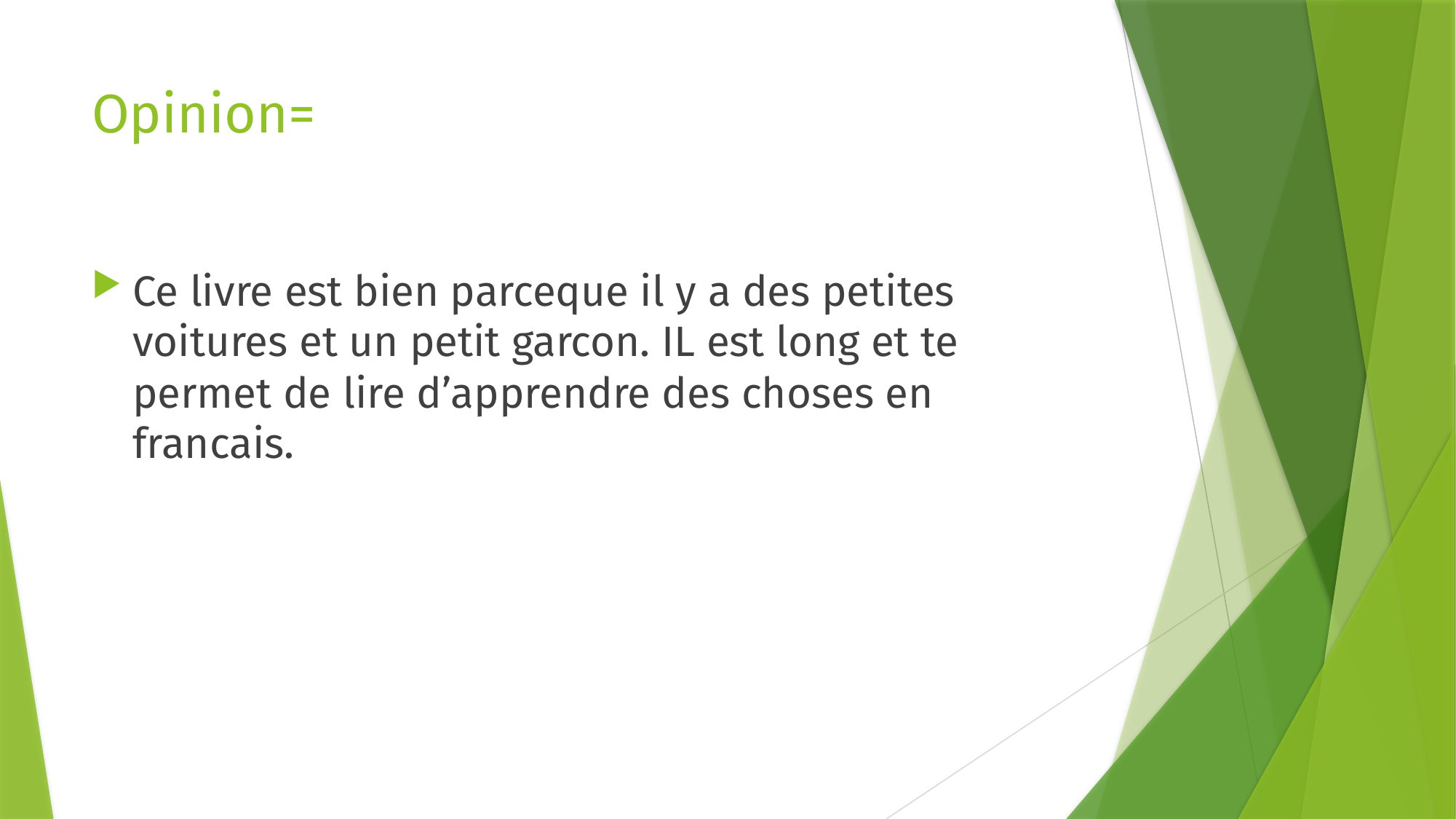

# Opinion=
Ce livre est bien parceque il y a des petites  voitures et un petit garcon. IL est long et te permet de lire d’apprendre des choses en francais.